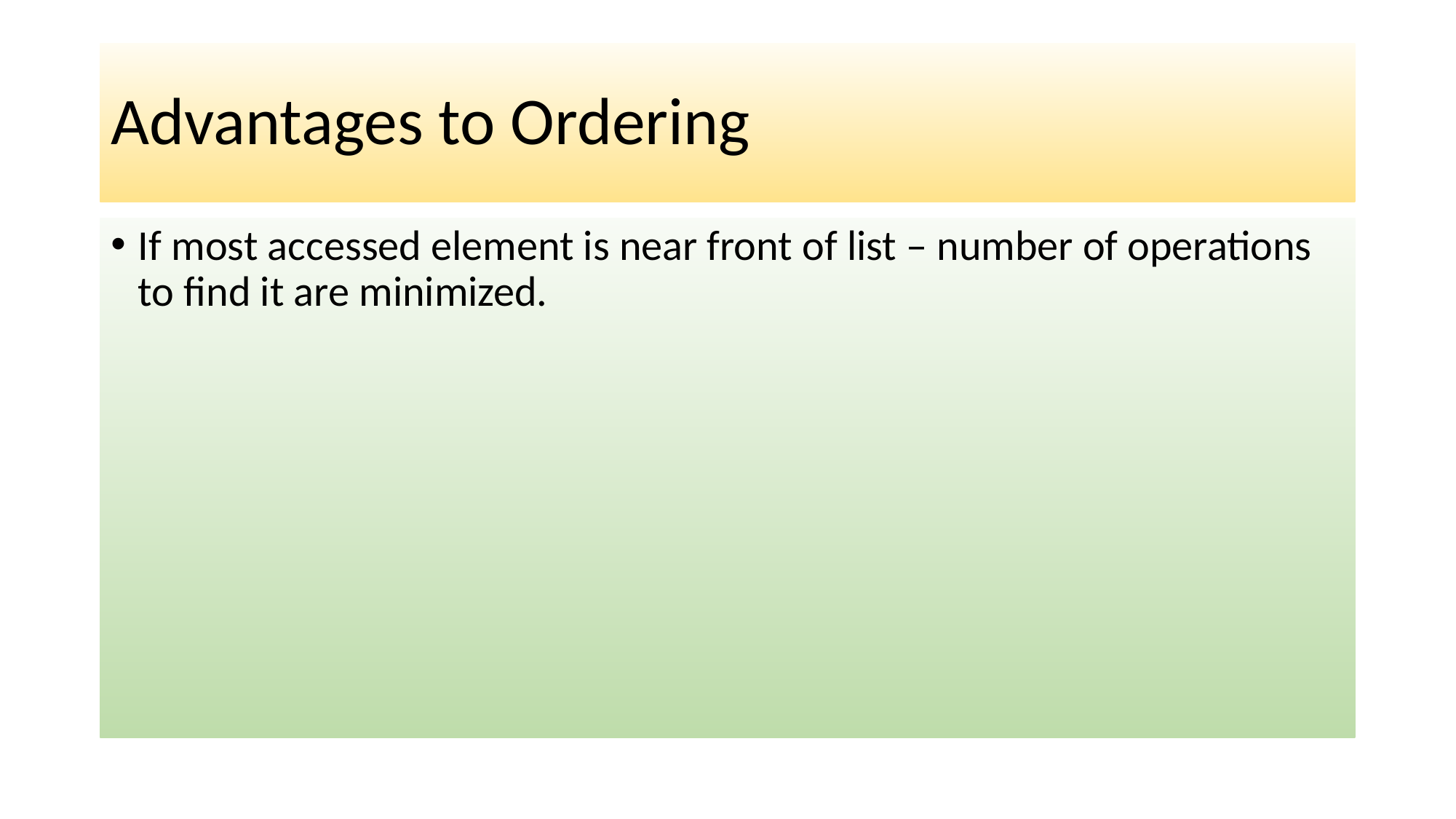

# Advantages to Ordering
If most accessed element is near front of list – number of operations to find it are minimized.